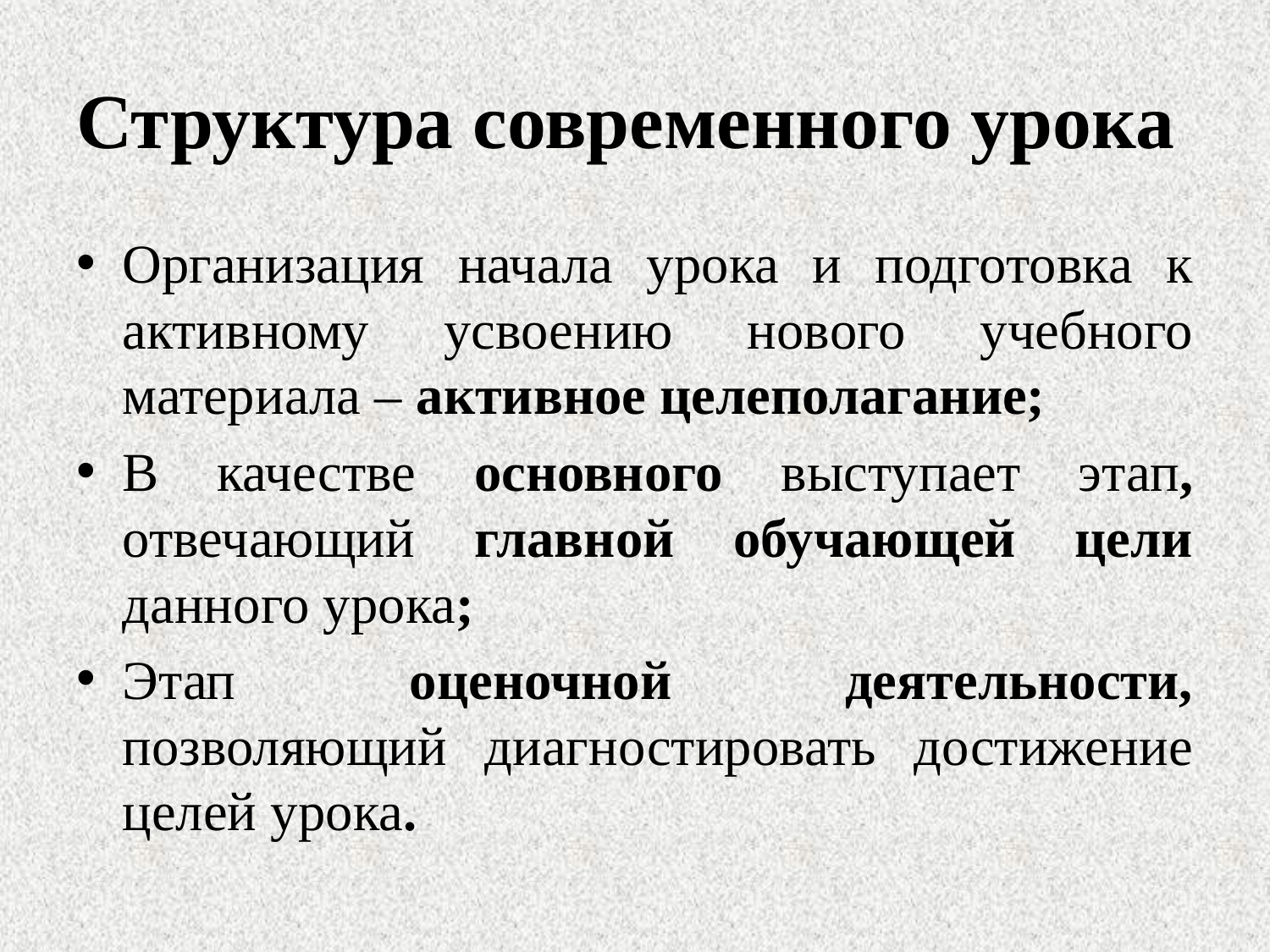

# Структура современного урока
Организация начала урока и подготовка к активному усвоению нового учебного материала – активное целеполагание;
В качестве основного выступает этап, отвечающий главной обучающей цели данного урока;
Этап оценочной деятельности, позволяющий диагностировать достижение целей урока.